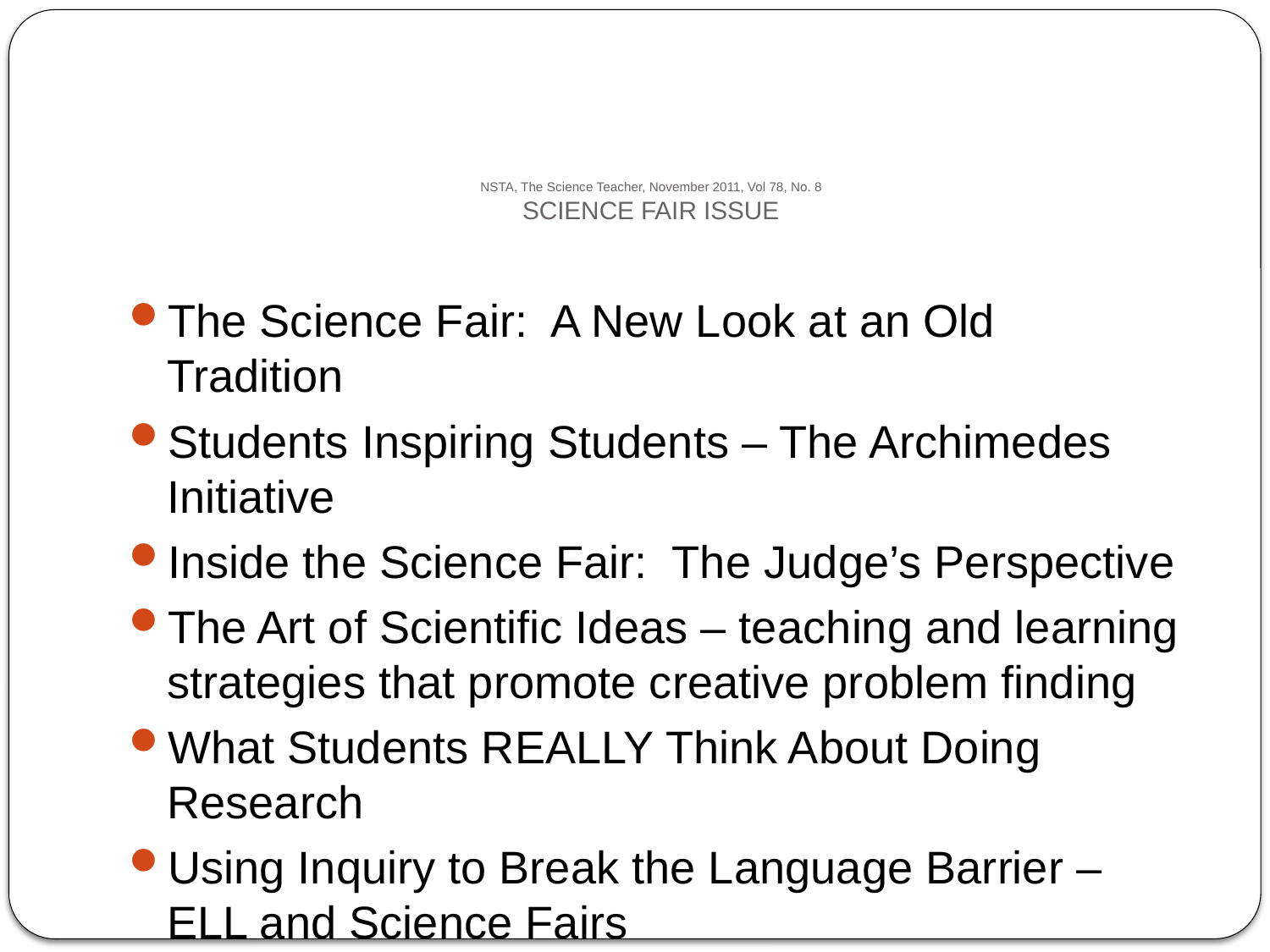

# NSTA, The Science Teacher, November 2011, Vol 78, No. 8 SCIENCE FAIR ISSUE
The Science Fair:  A New Look at an Old Tradition
Students Inspiring Students – The Archimedes Initiative
Inside the Science Fair:  The Judge’s Perspective
The Art of Scientific Ideas – teaching and learning strategies that promote creative problem finding
What Students REALLY Think About Doing Research
Using Inquiry to Break the Language Barrier – ELL and Science Fairs